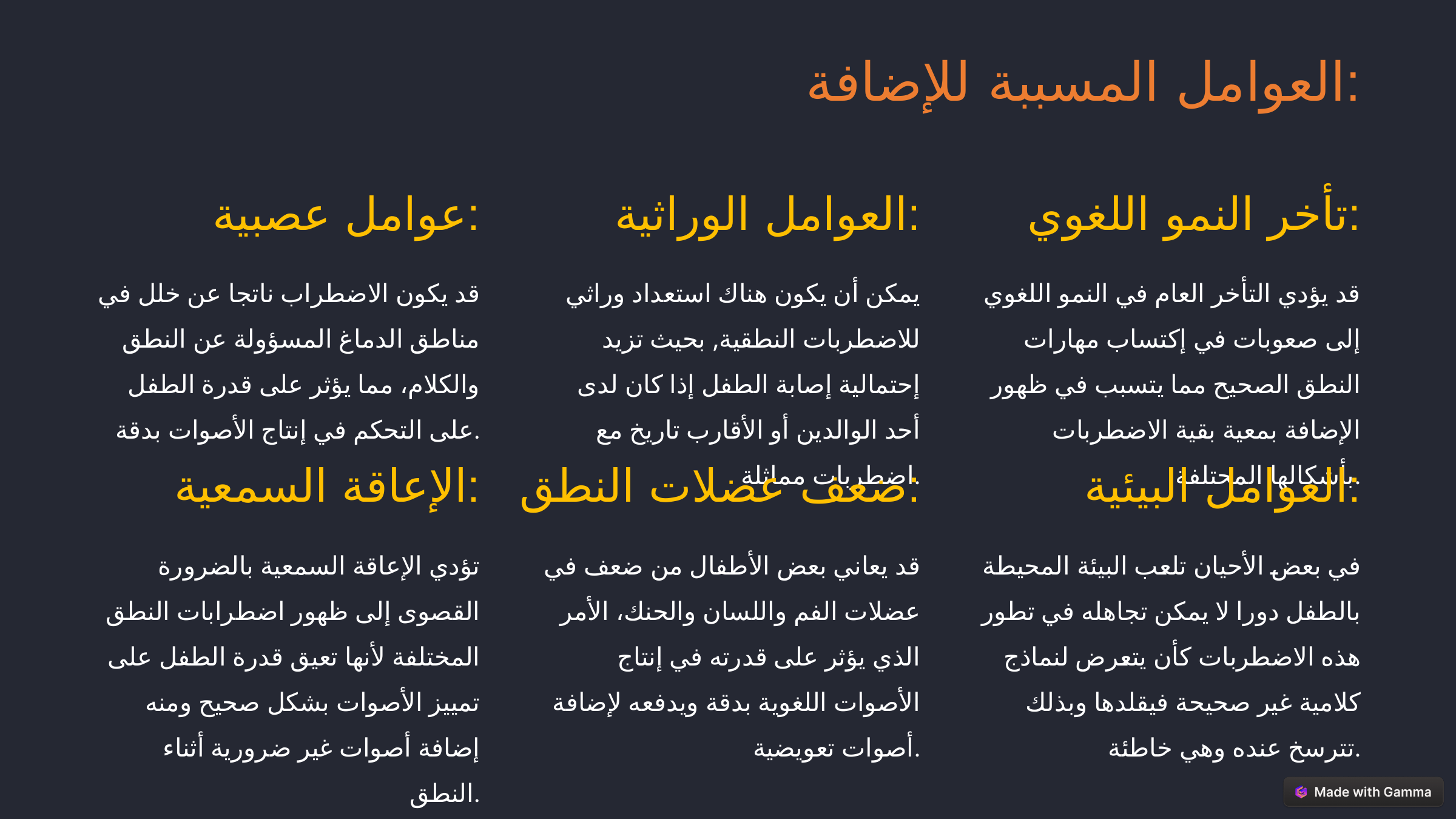

العوامل المسببة للإضافة:
عوامل عصبية:
العوامل الوراثية:
تأخر النمو اللغوي:
قد يكون الاضطراب ناتجا عن خلل في مناطق الدماغ المسؤولة عن النطق والكلام، مما يؤثر على قدرة الطفل على التحكم في إنتاج الأصوات بدقة.
يمكن أن يكون هناك استعداد وراثي للاضطربات النطقية, بحيث تزيد إحتمالية إصابة الطفل إذا كان لدى أحد الوالدين أو الأقارب تاريخ مع اضطربات مماثلة.
قد يؤدي التأخر العام في النمو اللغوي إلى صعوبات في إكتساب مهارات النطق الصحيح مما يتسبب في ظهور الإضافة بمعية بقية الاضطربات بأشكالها المحتلفة.
الإعاقة السمعية:
ضعف عضلات النطق:
العوامل البيئية:
تؤدي الإعاقة السمعية بالضرورة القصوى إلى ظهور اضطرابات النطق المختلفة لأنها تعيق قدرة الطفل على تمييز الأصوات بشكل صحيح ومنه إضافة أصوات غير ضرورية أثناء النطق.
قد يعاني بعض الأطفال من ضعف في عضلات الفم واللسان والحنك، الأمر الذي يؤثر على قدرته في إنتاج الأصوات اللغوية بدقة ويدفعه لإضافة أصوات تعويضية.
في بعض الأحيان تلعب البيئة المحيطة بالطفل دورا لا يمكن تجاهله في تطور هذه الاضطربات كأن يتعرض لنماذج كلامية غير صحيحة فيقلدها وبذلك تترسخ عنده وهي خاطئة.